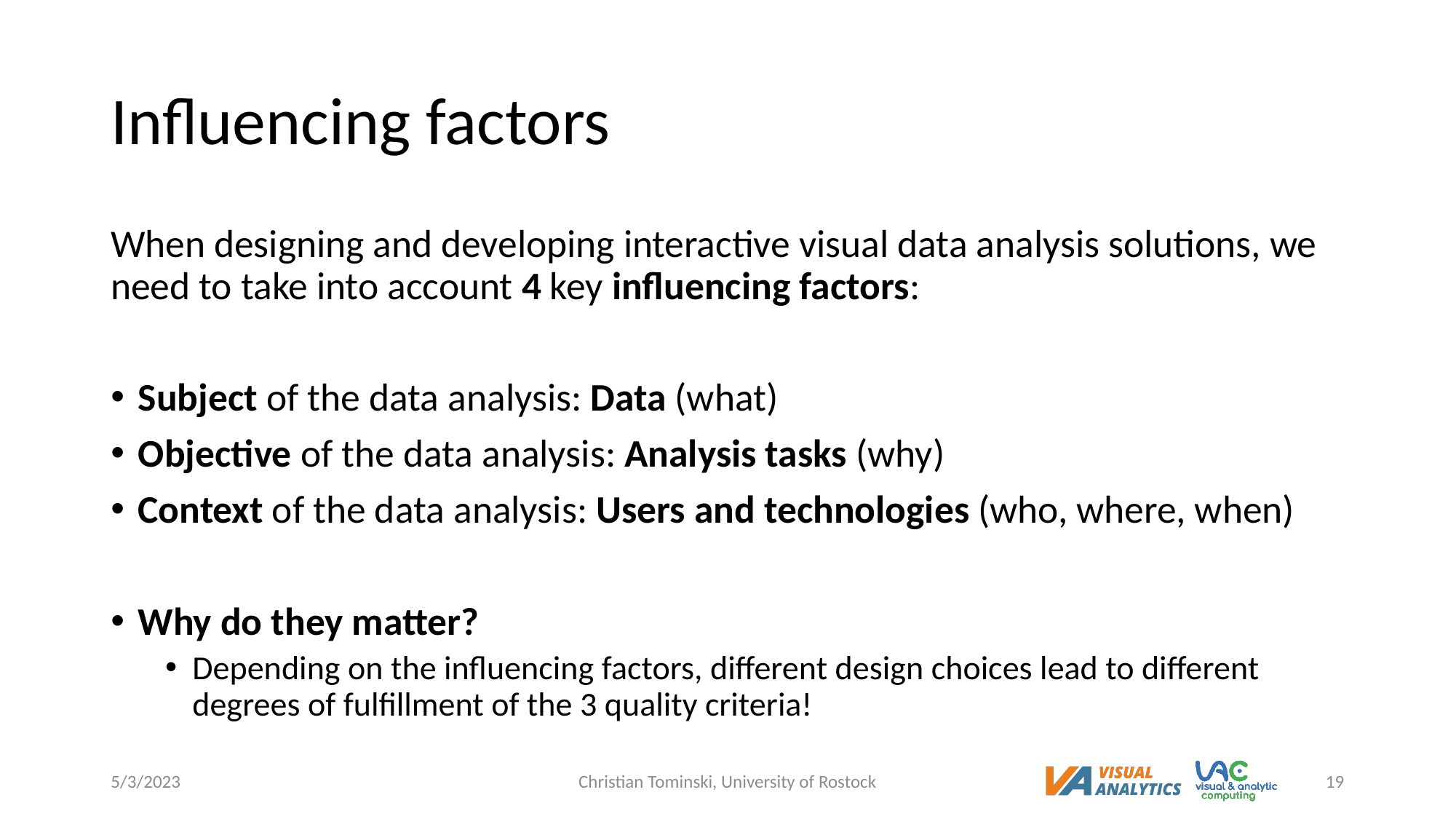

# Influencing factors
When designing and developing interactive visual data analysis solutions, we need to take into account 4 key influencing factors:

Subject of the data analysis: Data (what)
Objective of the data analysis: Analysis tasks (why)
Context of the data analysis: Users and technologies (who, where, when)

Why do they matter?
Depending on the influencing factors, different design choices lead to different degrees of fulfillment of the 3 quality criteria!
5/3/2023
Christian Tominski, University of Rostock
19